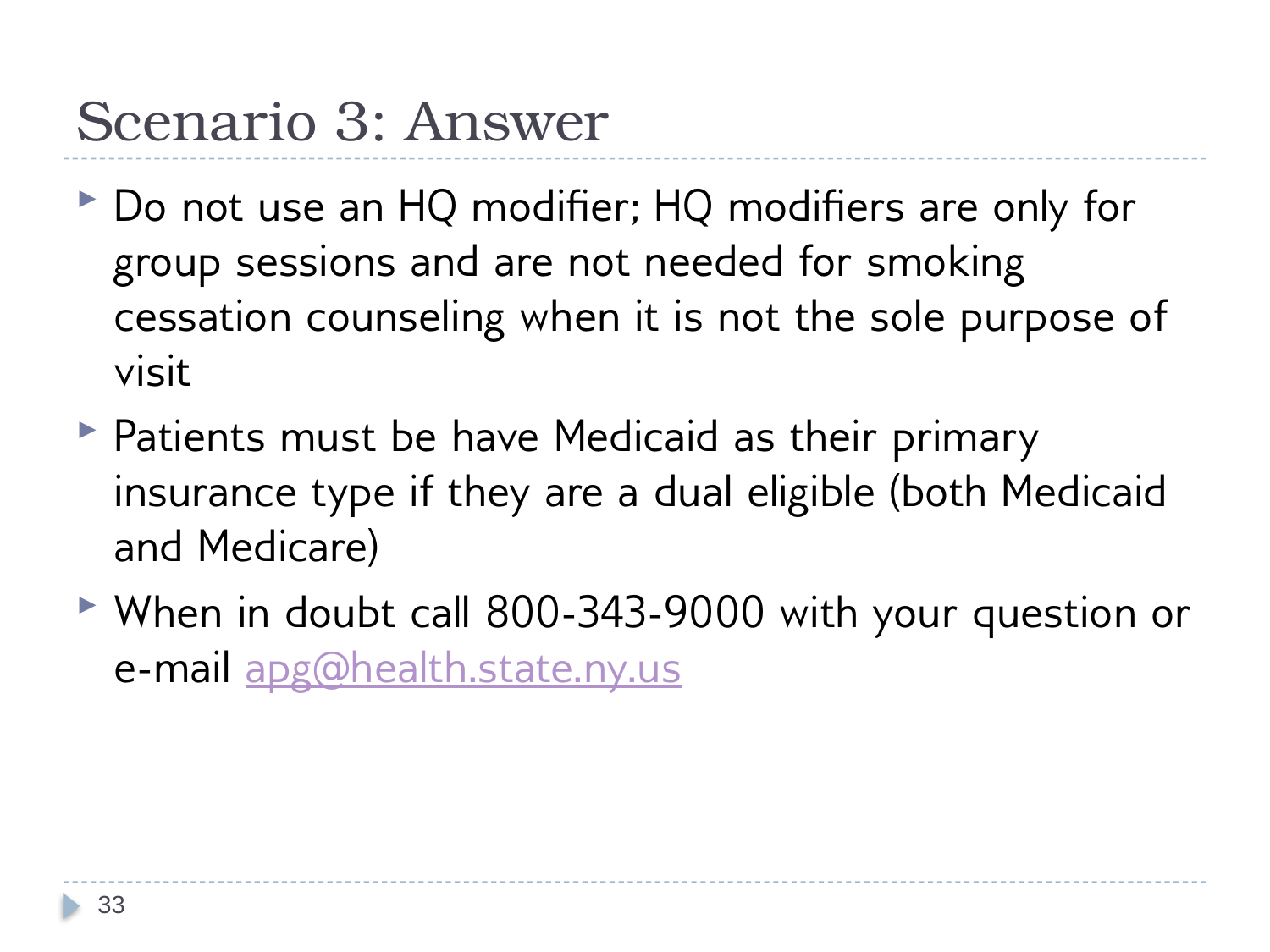

# Scenario 3: Answer
Do not use an HQ modifier; HQ modifiers are only for group sessions and are not needed for smoking cessation counseling when it is not the sole purpose of visit
Patients must be have Medicaid as their primary insurance type if they are a dual eligible (both Medicaid and Medicare)
When in doubt call 800-343-9000 with your question or e-mail apg@health.state.ny.us

33